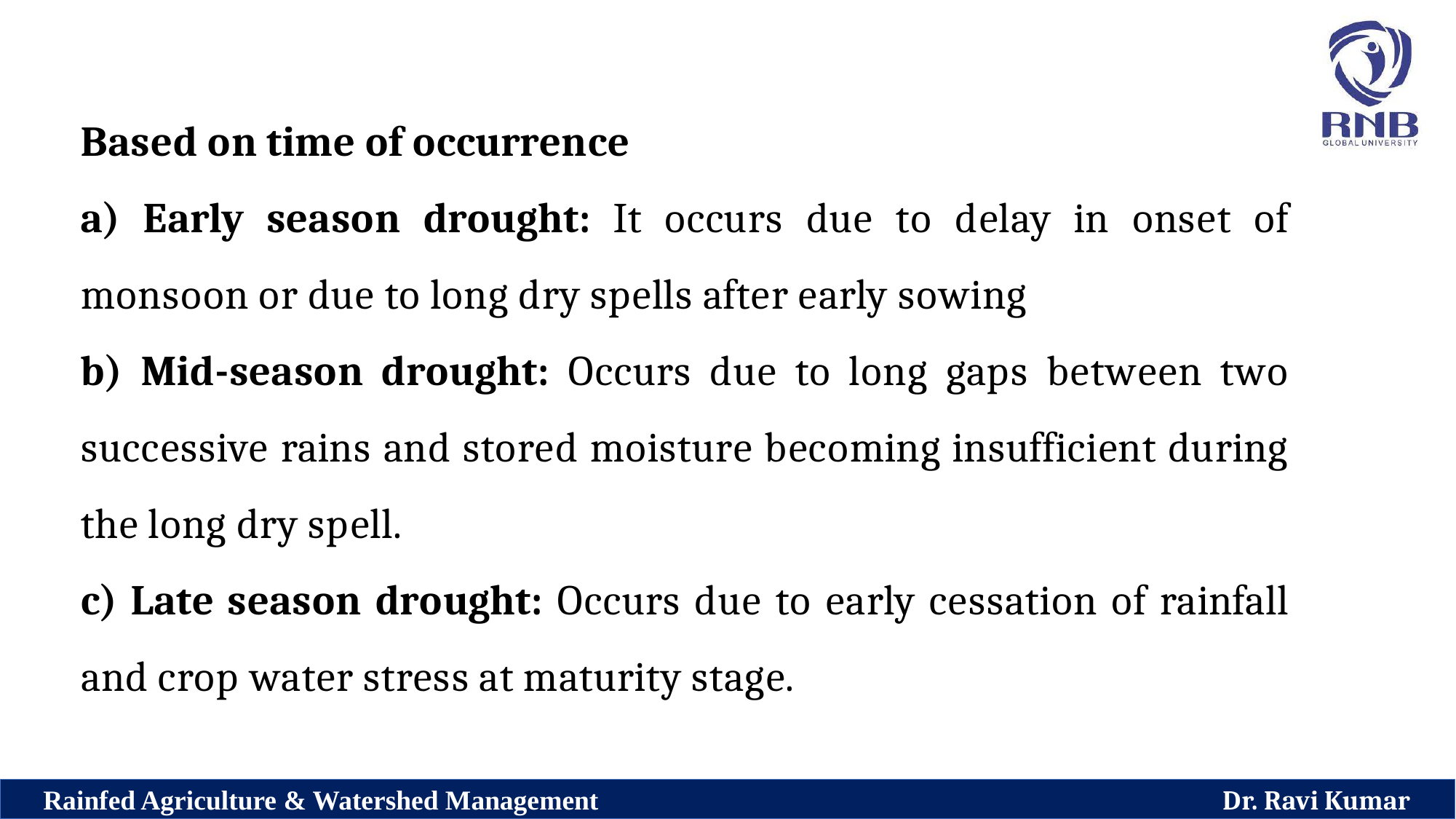

Based on time of occurrence
a) Early season drought: It occurs due to delay in onset of monsoon or due to long dry spells after early sowing
b) Mid-season drought: Occurs due to long gaps between two successive rains and stored moisture becoming insufficient during the long dry spell.
c) Late season drought: Occurs due to early cessation of rainfall and crop water stress at maturity stage.